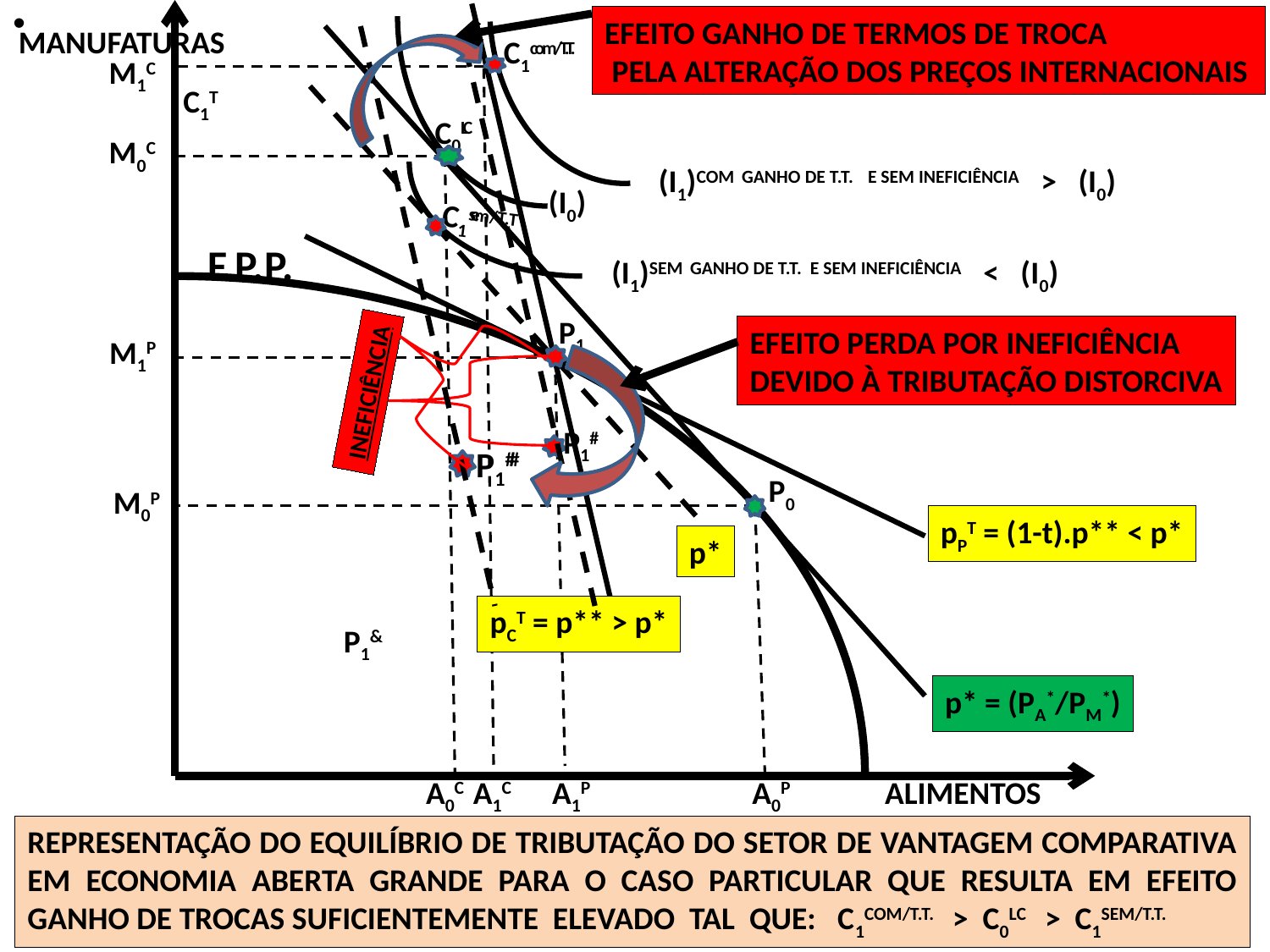

EFEITO GANHO DE TERMOS DE TROCA
 PELA ALTERAÇÃO DOS PREÇOS INTERNACIONAIS
MANUFATURAS
C1com/T.T.
M1C

C1T
C0LC
M0C

 (I1)COM GANHO DE T.T.  E SEM INEFICIÊNCIA   >   (I0)
(I0)
C1sem/T.T .

F.P.P.
(I1)SEM GANHO DE T.T.  E SEM INEFICIÊNCIA   <   (I0)

P1
EFEITO PERDA POR INEFICIÊNCIA
DEVIDO À TRIBUTAÇÃO DISTORCIVA
M1P

INEFICIÊNCIA

P1#
P1# #

P0
M0P

pPT = (1-t).p** < p*
p*
pCT = p** > p*
P1&
p* = (PA*/PM*)
A0C
A1C
A1P
A0P
ALIMENTOS
REPRESENTAÇÃO DO EQUILÍBRIO DE TRIBUTAÇÃO DO SETOR DE VANTAGEM COMPARATIVA EM ECONOMIA ABERTA GRANDE PARA O CASO PARTICULAR QUE RESULTA EM EFEITO GANHO DE TROCAS SUFICIENTEMENTE  ELEVADO  TAL  QUE:   C1COM/T.T.   >  C0LC   >  C1SEM/T.T.